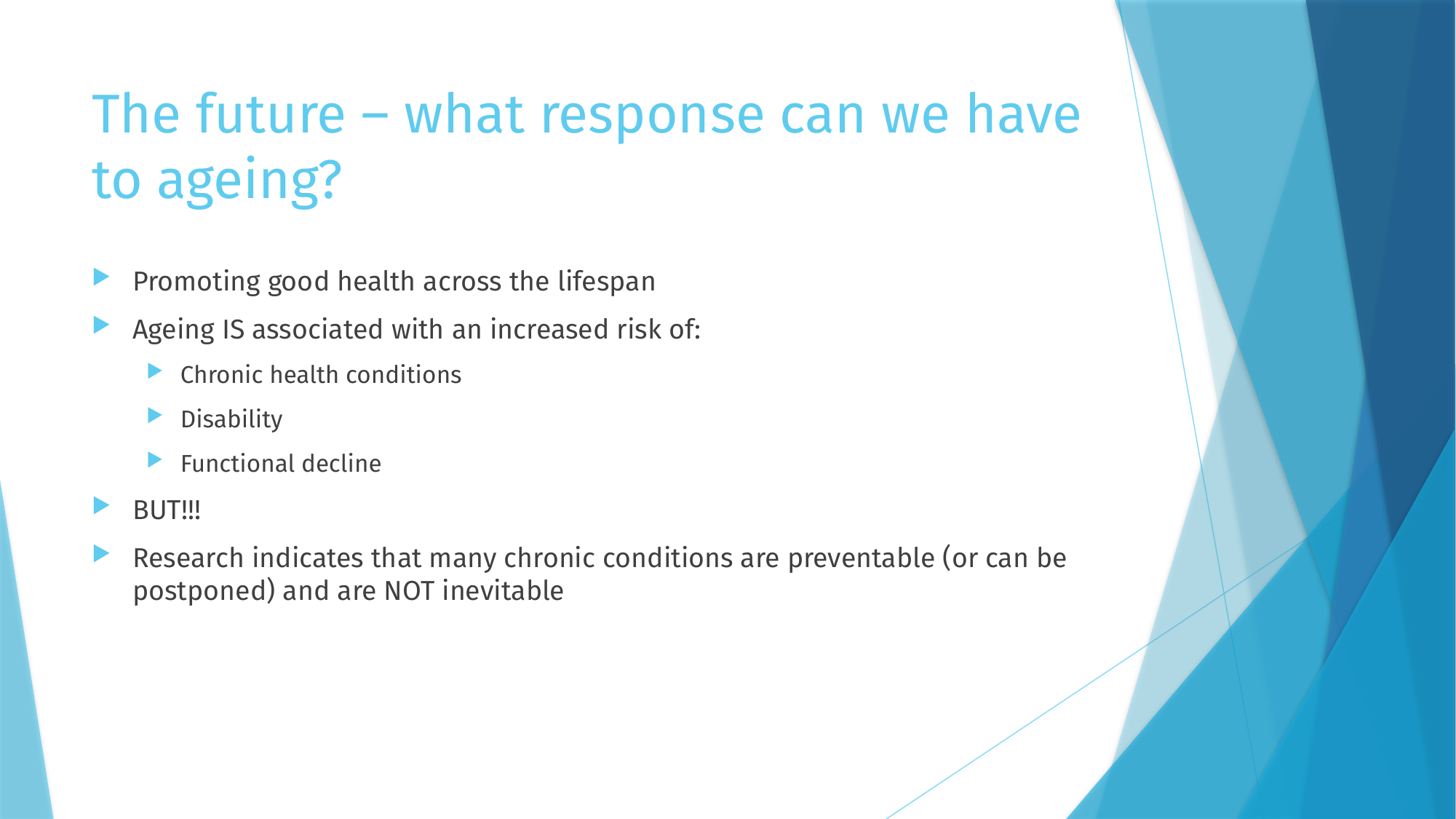

# The future – what response can we have to ageing?
Promoting good health across the lifespan
Ageing IS associated with an increased risk of:
Chronic health conditions
Disability
Functional decline
BUT!!!
Research indicates that many chronic conditions are preventable (or can be postponed) and are NOT inevitable